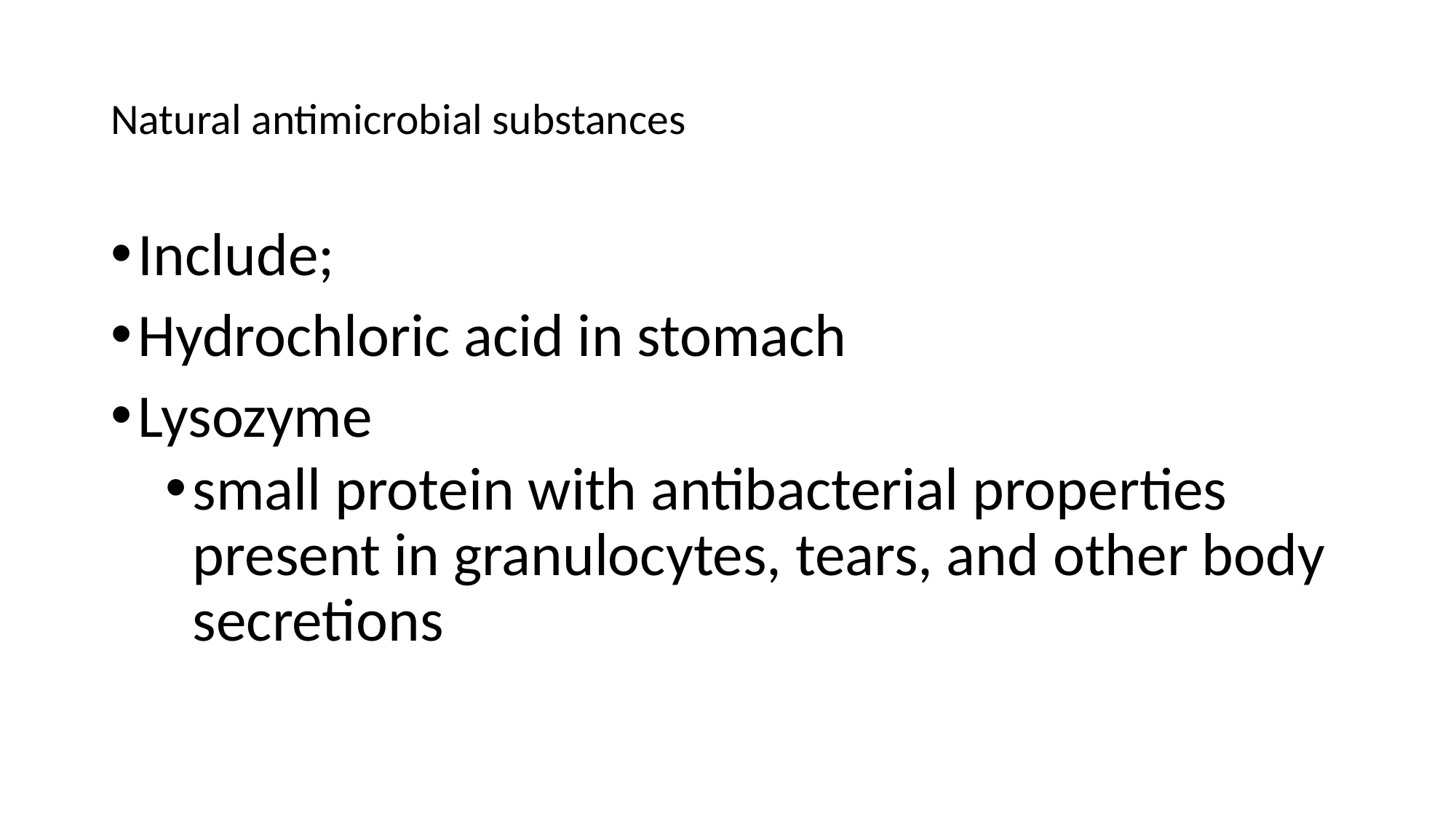

# Natural antimicrobial substances
Include;
Hydrochloric acid in stomach
Lysozyme
small protein with antibacterial properties present in granulocytes, tears, and other body secretions

INTRO BLOCK IMMUNOLOGY